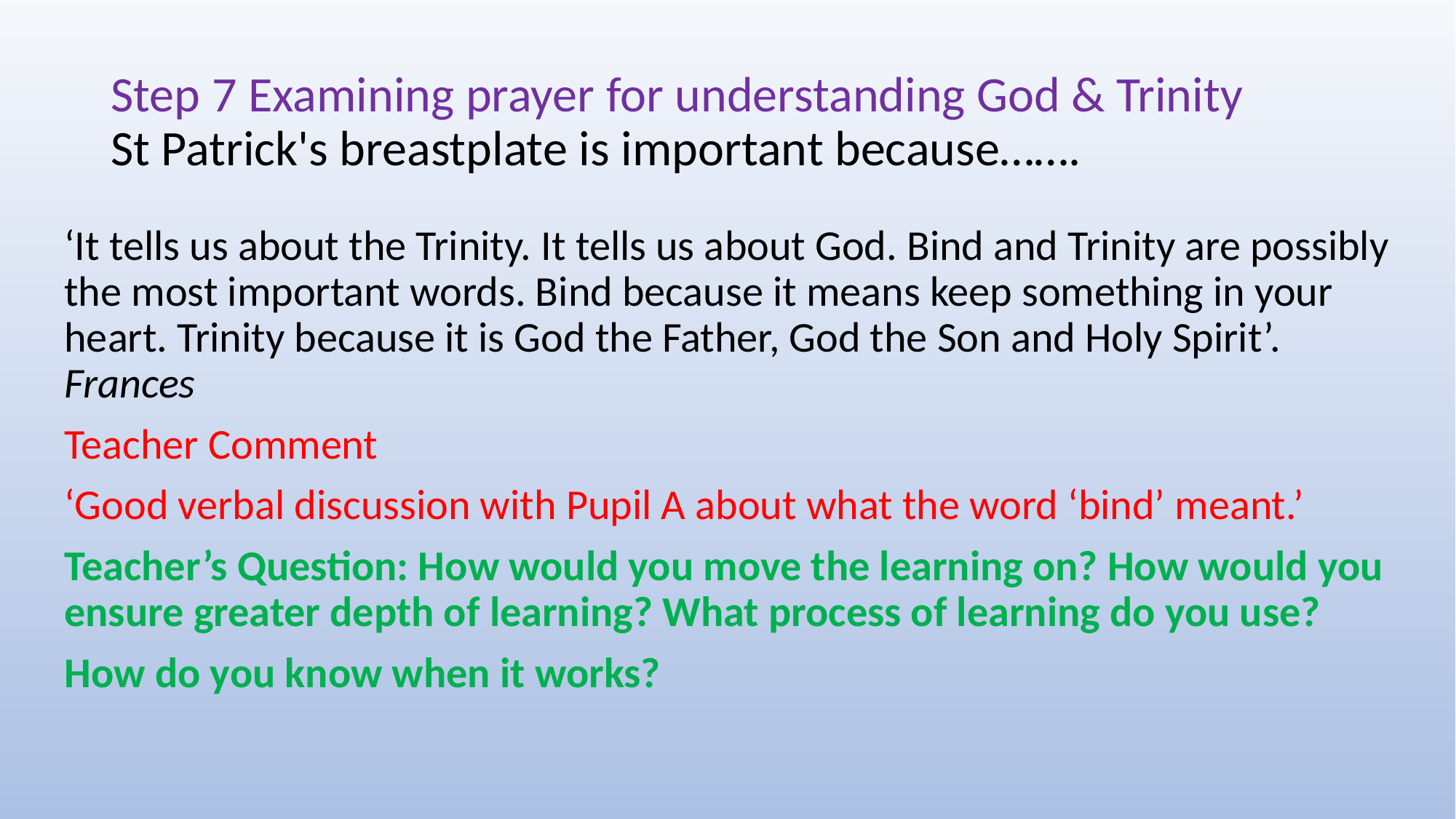

# Step 7 Examining prayer for understanding God & Trinity St Patrick's breastplate is important because…….
‘It tells us about the Trinity. It tells us about God. Bind and Trinity are possibly the most important words. Bind because it means keep something in your heart. Trinity because it is God the Father, God the Son and Holy Spirit’. Frances
Teacher Comment
‘Good verbal discussion with Pupil A about what the word ‘bind’ meant.’
Teacher’s Question: How would you move the learning on? How would you ensure greater depth of learning? What process of learning do you use?
How do you know when it works?